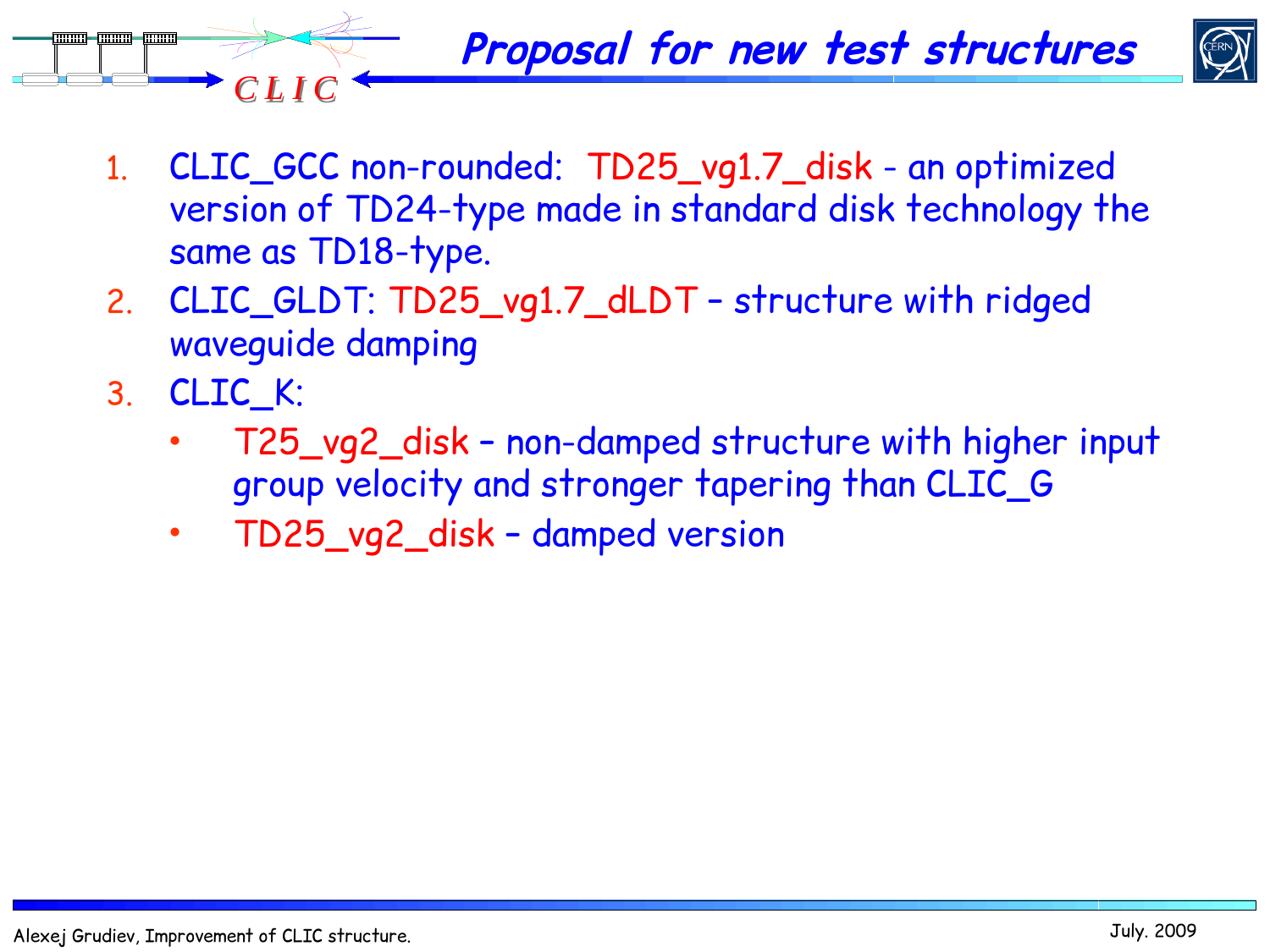

# Proposal for new test structures
CLIC_GCC non-rounded:  TD25_vg1.7_disk - an optimized version of TD24-type made in standard disk technology the same as TD18-type.
CLIC_GLDT: TD25_vg1.7_dLDT – structure with ridged waveguide damping
CLIC_K:
T25_vg2_disk – non-damped structure with higher input group velocity and stronger tapering than CLIC_G
TD25_vg2_disk – damped version